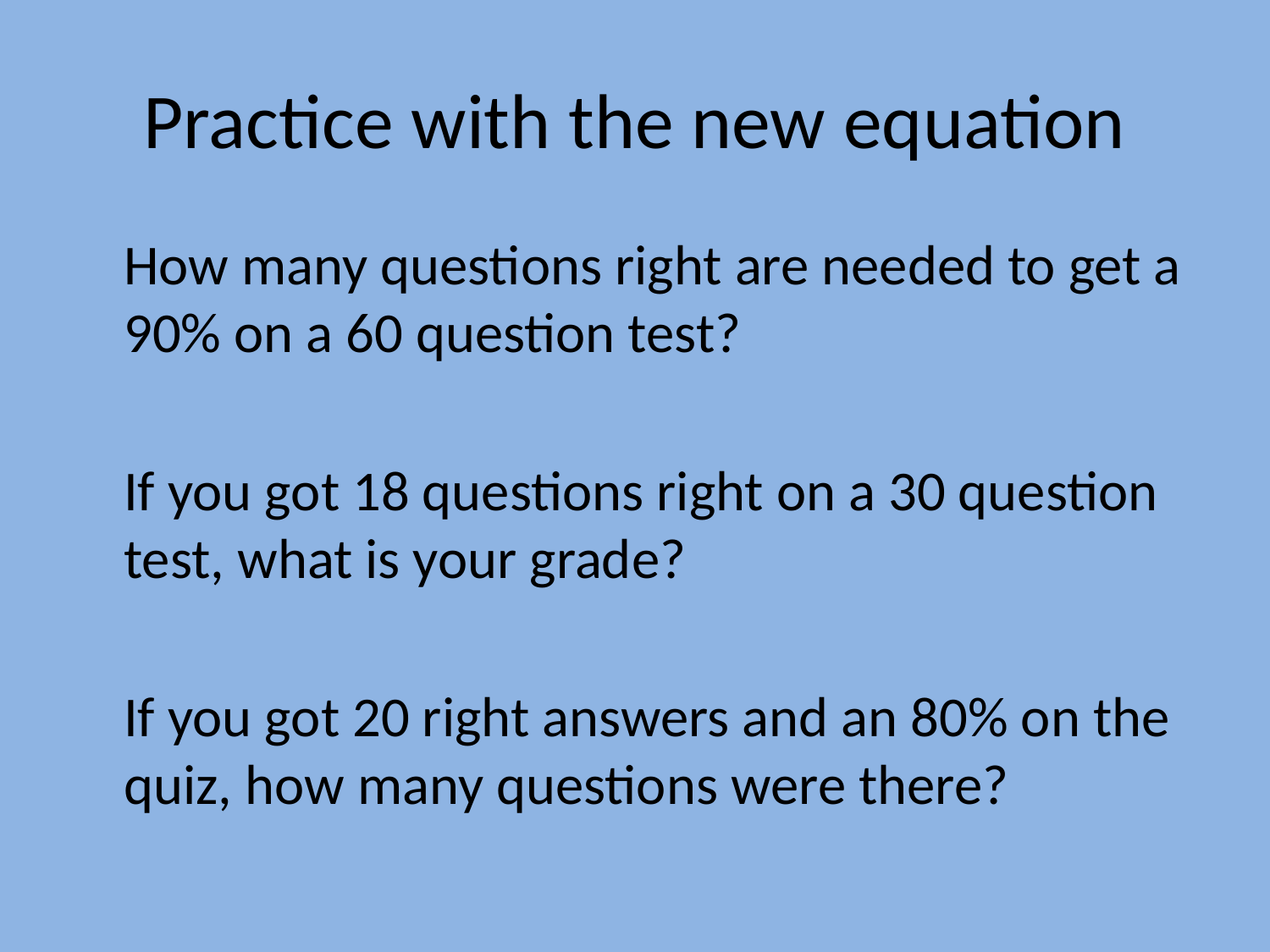

# Practice with the new equation
	How many questions right are needed to get a 90% on a 60 question test?

	If you got 18 questions right on a 30 question test, what is your grade?

	If you got 20 right answers and an 80% on the quiz, how many questions were there?